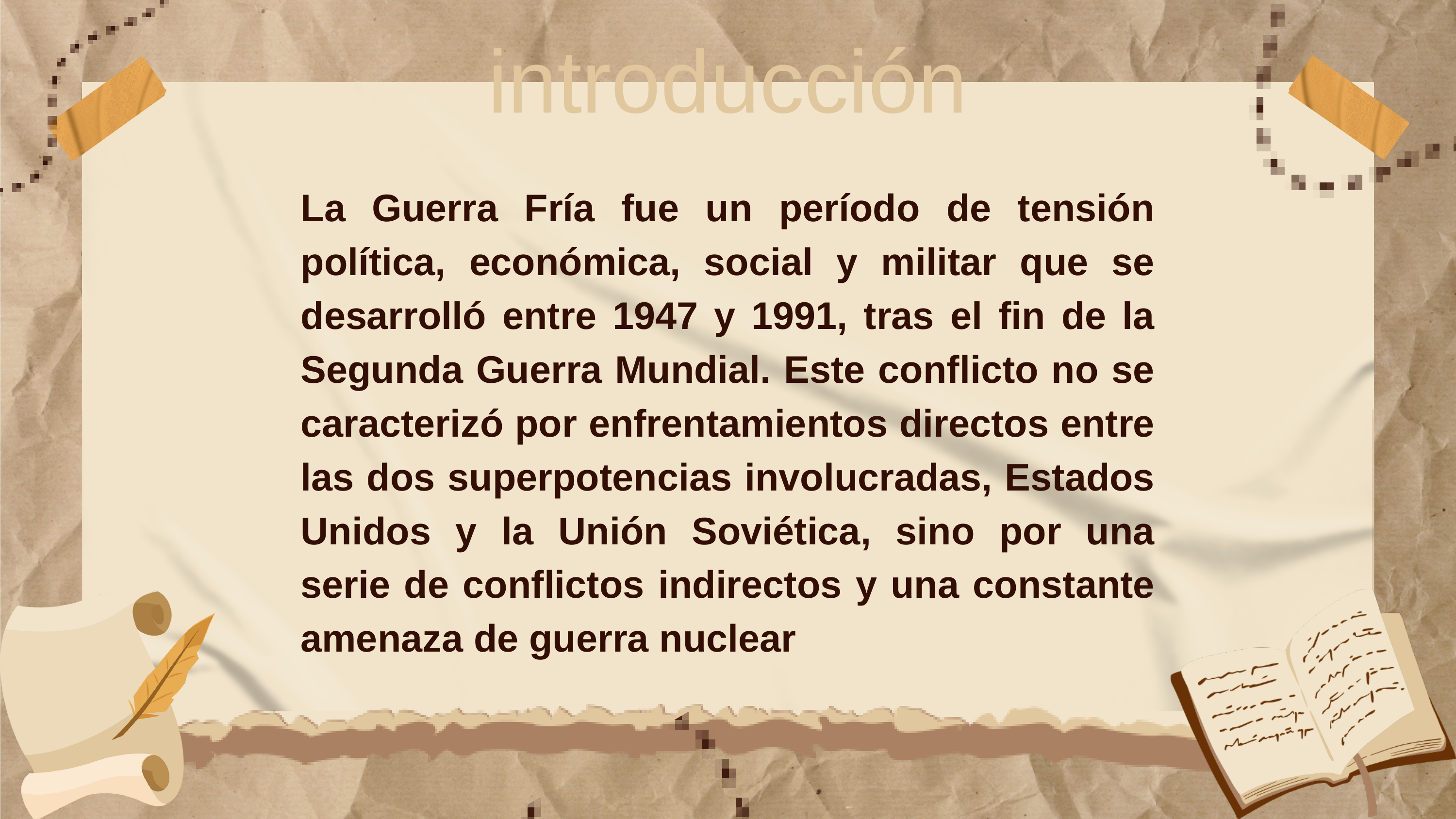

introducción

La Guerra Fría fue un período de tensión política, económica, social y militar que se desarrolló entre 1947 y 1991, tras el fin de la Segunda Guerra Mundial. Este conflicto no se caracterizó por enfrentamientos directos entre las dos superpotencias involucradas, Estados Unidos y la Unión Soviética, sino por una serie de conflictos indirectos y una constante amenaza de guerra nuclear